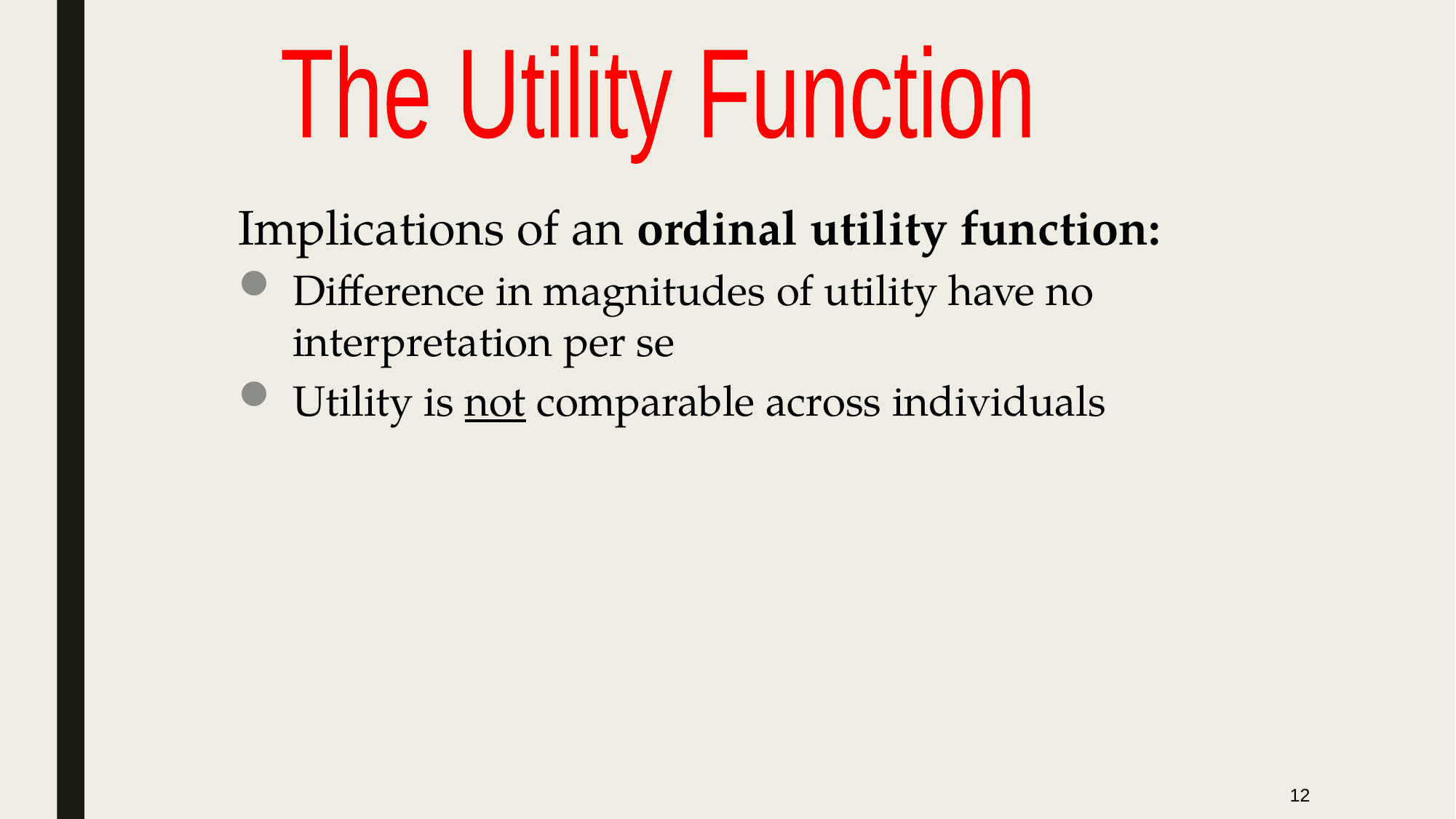

The Utility Function
Implications of an ordinal utility function:
Difference in magnitudes of utility have no interpretation per se
Utility is not comparable across individuals
12